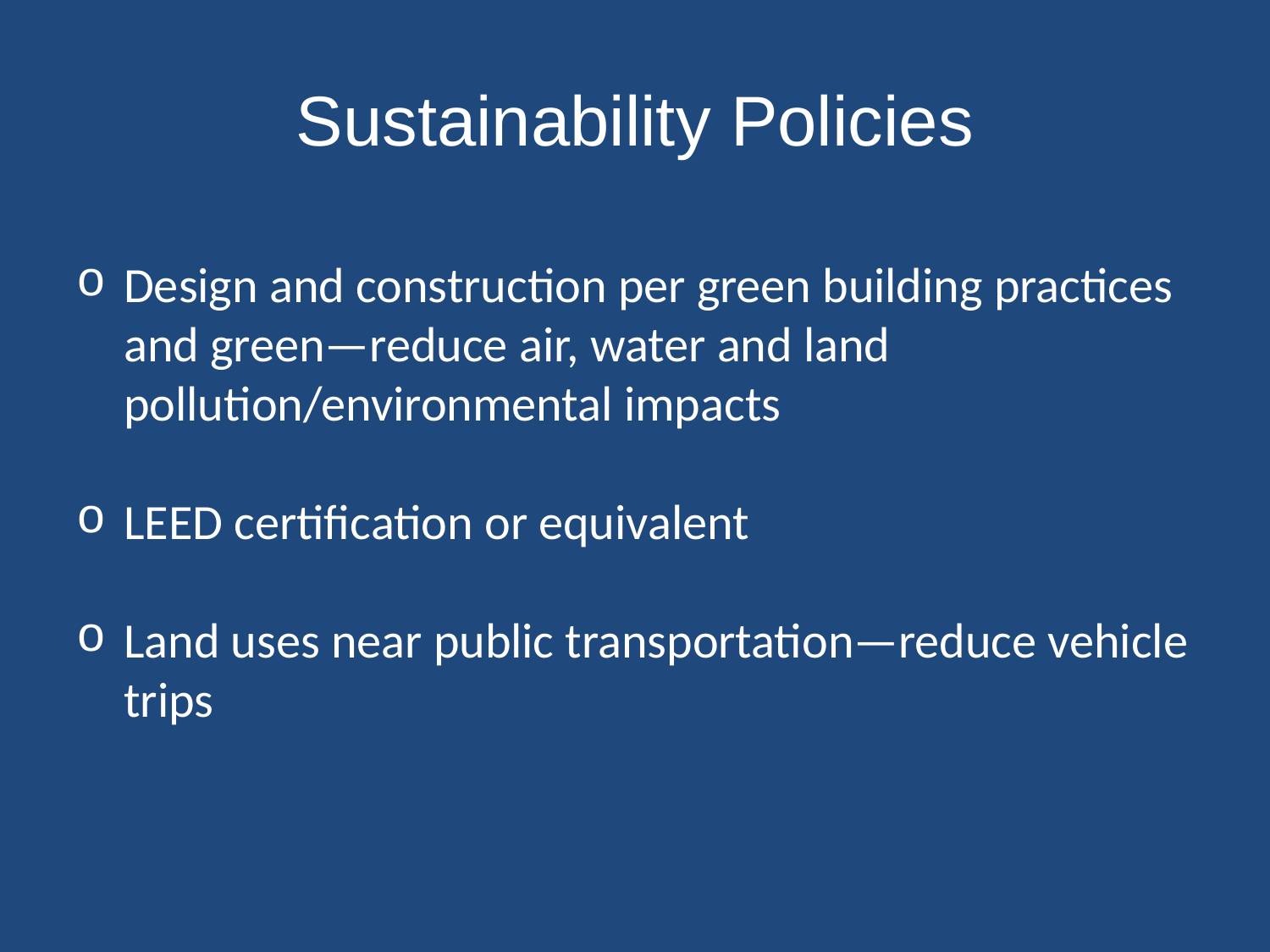

# Sustainability Policies

Design and construction per green building practices and green—reduce air, water and land pollution/environmental impacts

LEED certification or equivalent

Land uses near public transportation—reduce vehicle trips